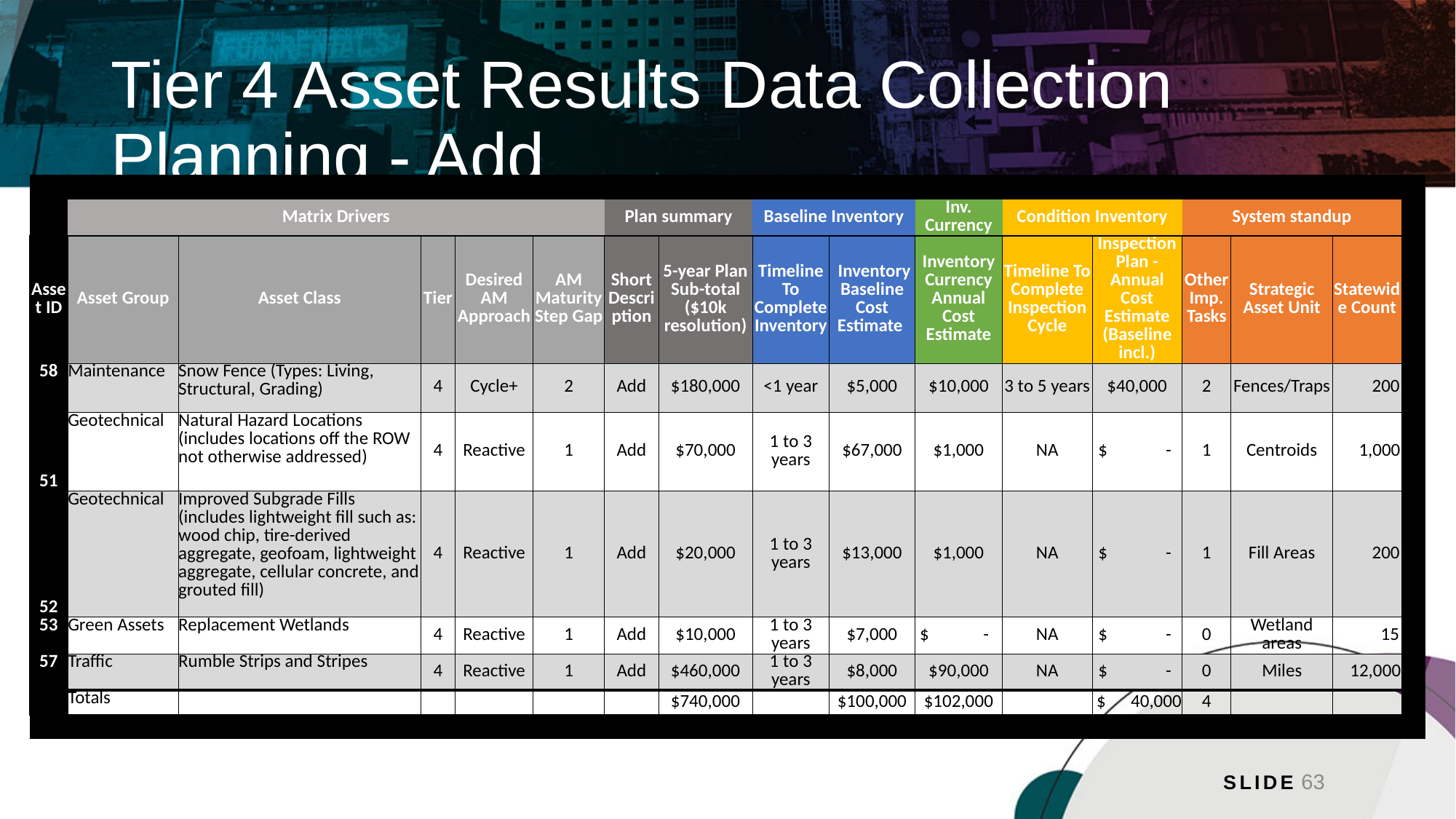

# Tier 4 Asset Results Data Collection Planning - Add

|  |  |  |  |  |  |  |  |  |  |  |  |  |  |  |  |  |  |
| --- | --- | --- | --- | --- | --- | --- | --- | --- | --- | --- | --- | --- | --- | --- | --- | --- | --- |
|  | Matrix Drivers |  |  |  |  |  | Plan summary |  | Baseline Inventory |  | Inv. Currency | Condition Inventory |  | System standup |  |  |  |
| Asset ID | Asset Group | Asset Class | Asset Class | Tier | Desired AM Approach | AM Maturity Step Gap | Short Description | 5-year Plan Sub-total ($10k resolution) | Timeline To Complete Inventory | Inventory Baseline Cost Estimate | Inventory Currency Annual Cost Estimate | Timeline To Complete Inspection Cycle | Inspection Plan - Annual Cost Estimate (Baseline incl.) | Other Imp. Tasks | Strategic Asset Unit | Statewide Count |  |
| 58 | Maintenance | Snow Fence (Types: Living, Structural, Grading) | Snow Fence (Types: Living, Structural, Grading) | 4 | Cycle+ | 2 | Add | $180,000 | <1 year | $5,000 | $10,000 | 3 to 5 years | $40,000 | 2 | Fences/Traps | 200 |  |
| 51 | Geotechnical | Natural Hazard Locations (includes locations off of the ROW not otherwise addressed) | Natural Hazard Locations (includes locations off the ROW not otherwise addressed) | 4 | Reactive | 1 | Add | $70,000 | 1 to 3 years | $67,000 | $1,000 | NA | $ - | 1 | Centroids | 1,000 |  |
| 52 | Geotechnical | Improved Subgrade Fills (includes lightweight fill such as: wood chip, tire-derived aggregate, geofoam, lightweight aggregate, cellular concrete, and grouted fill) | Improved Subgrade Fills (includes lightweight fill such as: wood chip, tire-derived aggregate, geofoam, lightweight aggregate, cellular concrete, and grouted fill) | 4 | Reactive | 1 | Add | $20,000 | 1 to 3 years | $13,000 | $1,000 | NA | $ - | 1 | Fill Areas | 200 |  |
| 53 | Green Assets | Replacement Wetlands | Replacement Wetlands | 4 | Reactive | 1 | Add | $10,000 | 1 to 3 years | $7,000 | $ - | NA | $ - | 0 | Wetland areas | 15 |  |
| 57 | Traffic | Rumble Strips and Stripes | Rumble Strips and Stripes | 4 | Reactive | 1 | Add | $460,000 | 1 to 3 years | $8,000 | $90,000 | NA | $ - | 0 | Miles | 12,000 |  |
| Total | Totals |  |  |  |  |  |  | $740,000 |  | $100,000 | $102,000 |  | $ 40,000 | 4 |  |  |  |
|  |  |  |  |  |  |  |  |  |  |  |  |  |  |  |  |  |  |
63